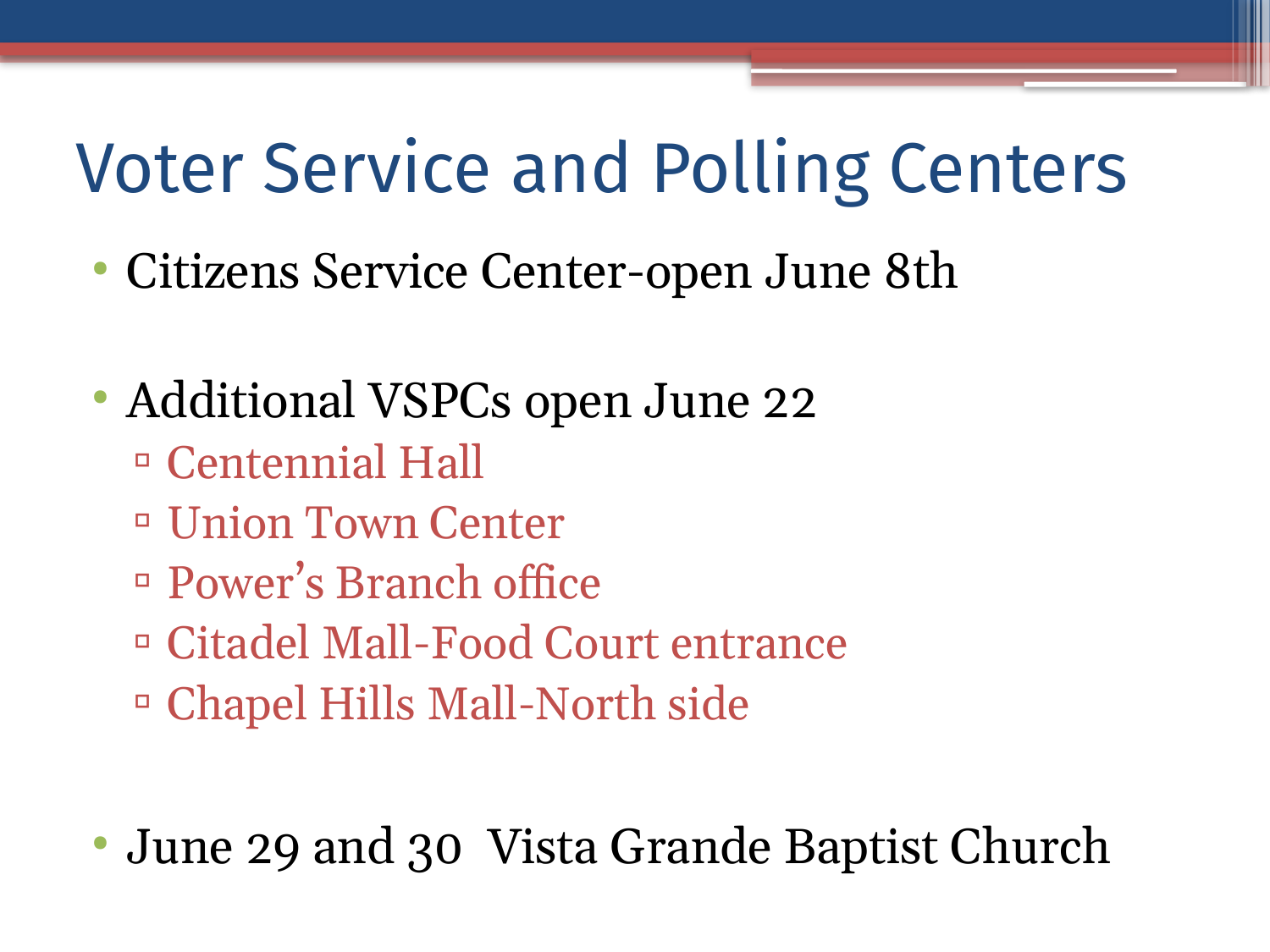

# Voter Service and Polling Centers
Citizens Service Center-open June 8th

Additional VSPCs open June 22
Centennial Hall
Union Town Center
Power’s Branch office
Citadel Mall-Food Court entrance
Chapel Hills Mall-North side

June 29 and 30  Vista Grande Baptist Church